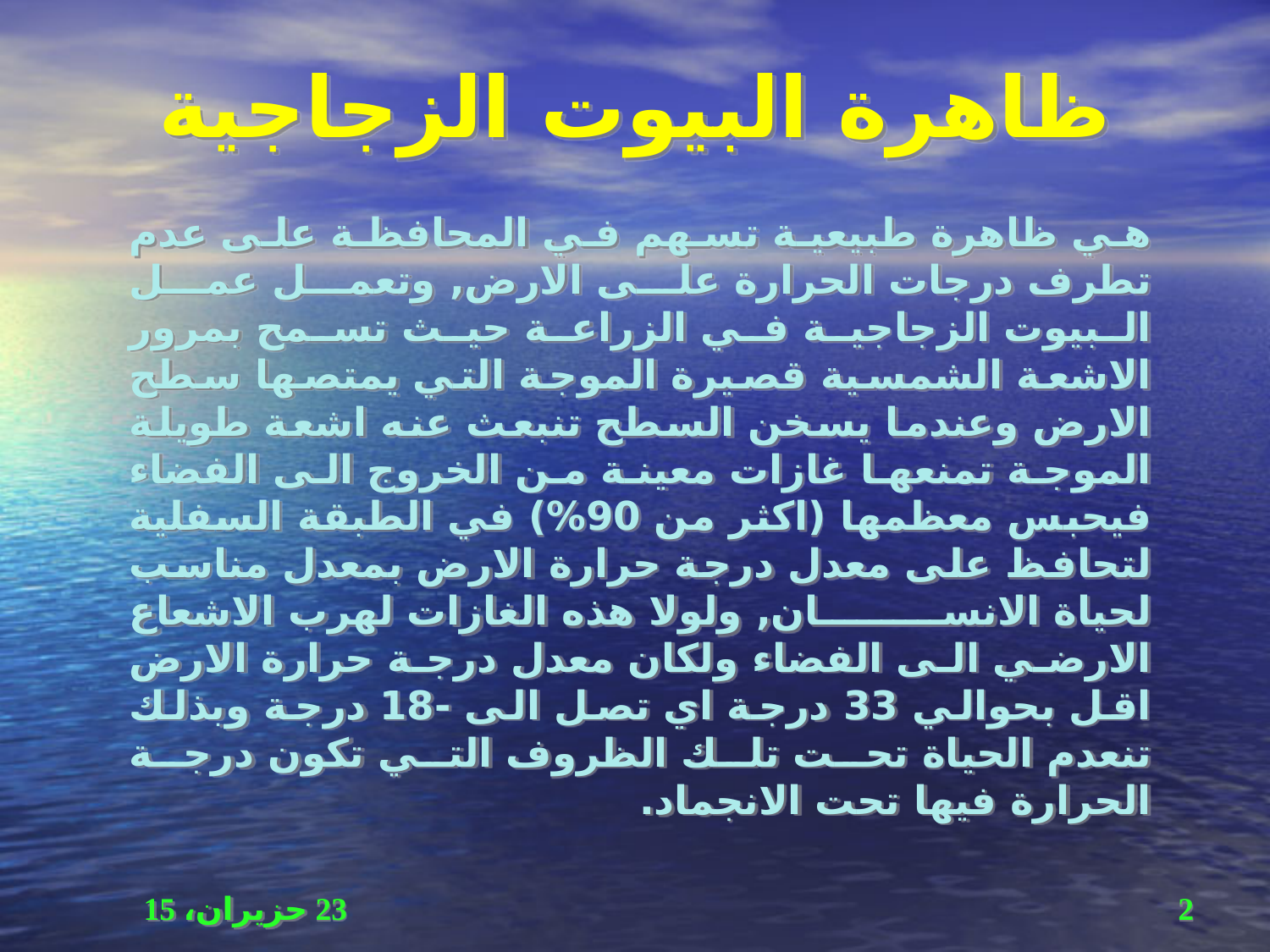

# ظاهرة البيوت الزجاجية
هي ظاهرة طبيعية تسهم في المحافظة على عدم تطرف درجات الحرارة على الارض, وتعمل عمل البيوت الزجاجية في الزراعة حيث تسمح بمرور الاشعة الشمسية قصيرة الموجة التي يمتصها سطح الارض وعندما يسخن السطح تنبعث عنه اشعة طويلة الموجة تمنعها غازات معينة من الخروج الى الفضاء فيحبس معظمها (اكثر من 90%) في الطبقة السفلية لتحافظ على معدل درجة حرارة الارض بمعدل مناسب لحياة الانسان, ولولا هذه الغازات لهرب الاشعاع الارضي الى الفضاء ولكان معدل درجة حرارة الارض اقل بحوالي 33 درجة اي تصل الى -18 درجة وبذلك تنعدم الحياة تحت تلك الظروف التي تكون درجة الحرارة فيها تحت الانجماد.
23 حزيران، 15
2